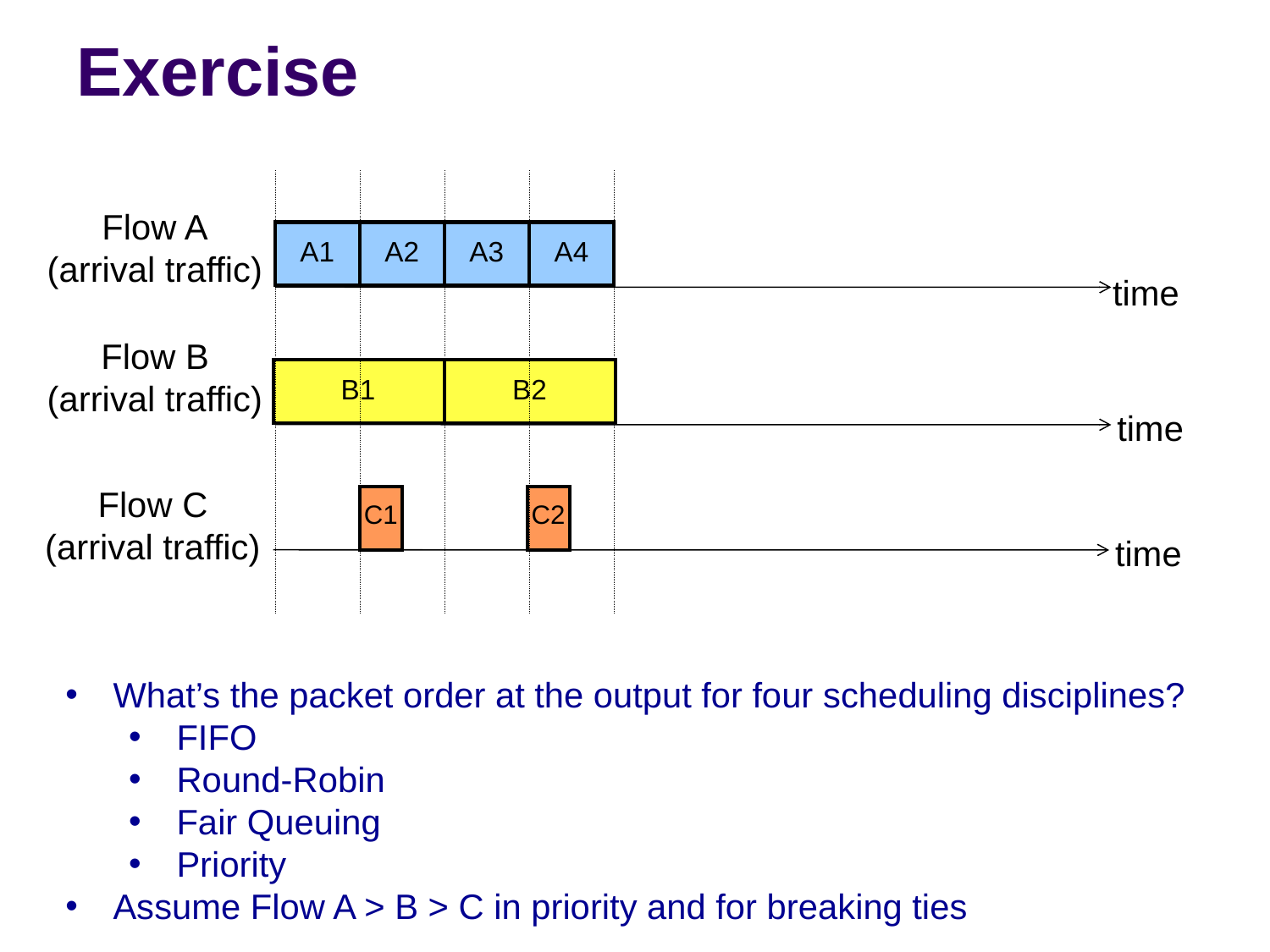

# Exercise
Flow A
(arrival traffic)

A1
A2
A3
A4
time

Flow B
(arrival traffic)

B1
B2
time

Flow C
(arrival traffic)

C1
C2
time

What’s the packet order at the output for four scheduling disciplines?
FIFO
Round-Robin
Fair Queuing
Priority
Assume Flow A > B > C in priority and for breaking ties